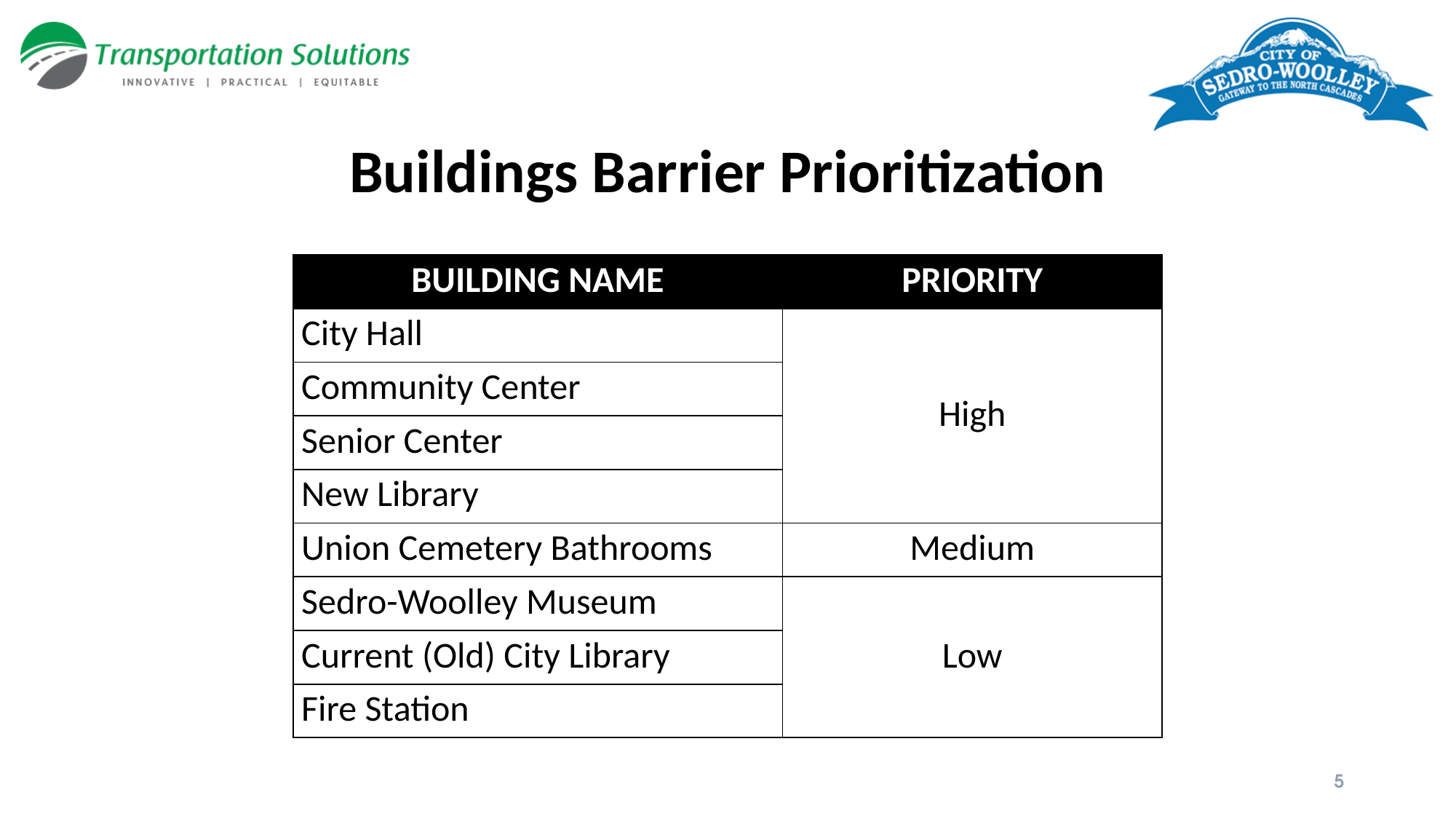

# Buildings Barrier Prioritization
| BUILDING NAME | PRIORITY |
| --- | --- |
| City Hall | High |
| Community Center |  |
| Senior Center |  |
| New Library |  |
| Union Cemetery Bathrooms | Medium |
| Sedro-Woolley Museum | Low |
| Current (Old) City Library |  |
| Fire Station |  |
5